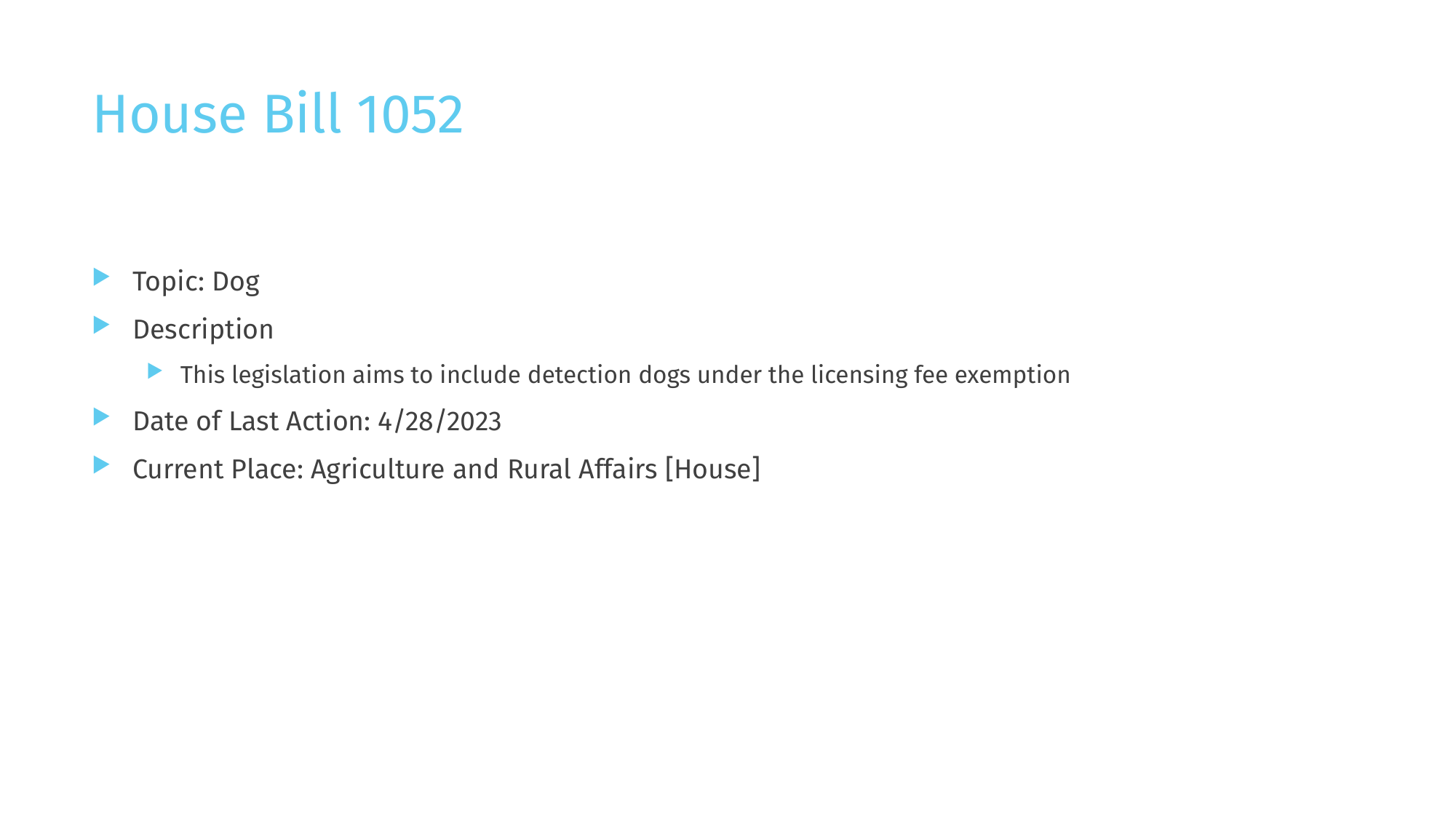

# House Bill 1052
Topic: Dog
Description
This legislation aims to include detection dogs under the licensing fee exemption
Date of Last Action: 4/28/2023
Current Place: Agriculture and Rural Affairs [House]